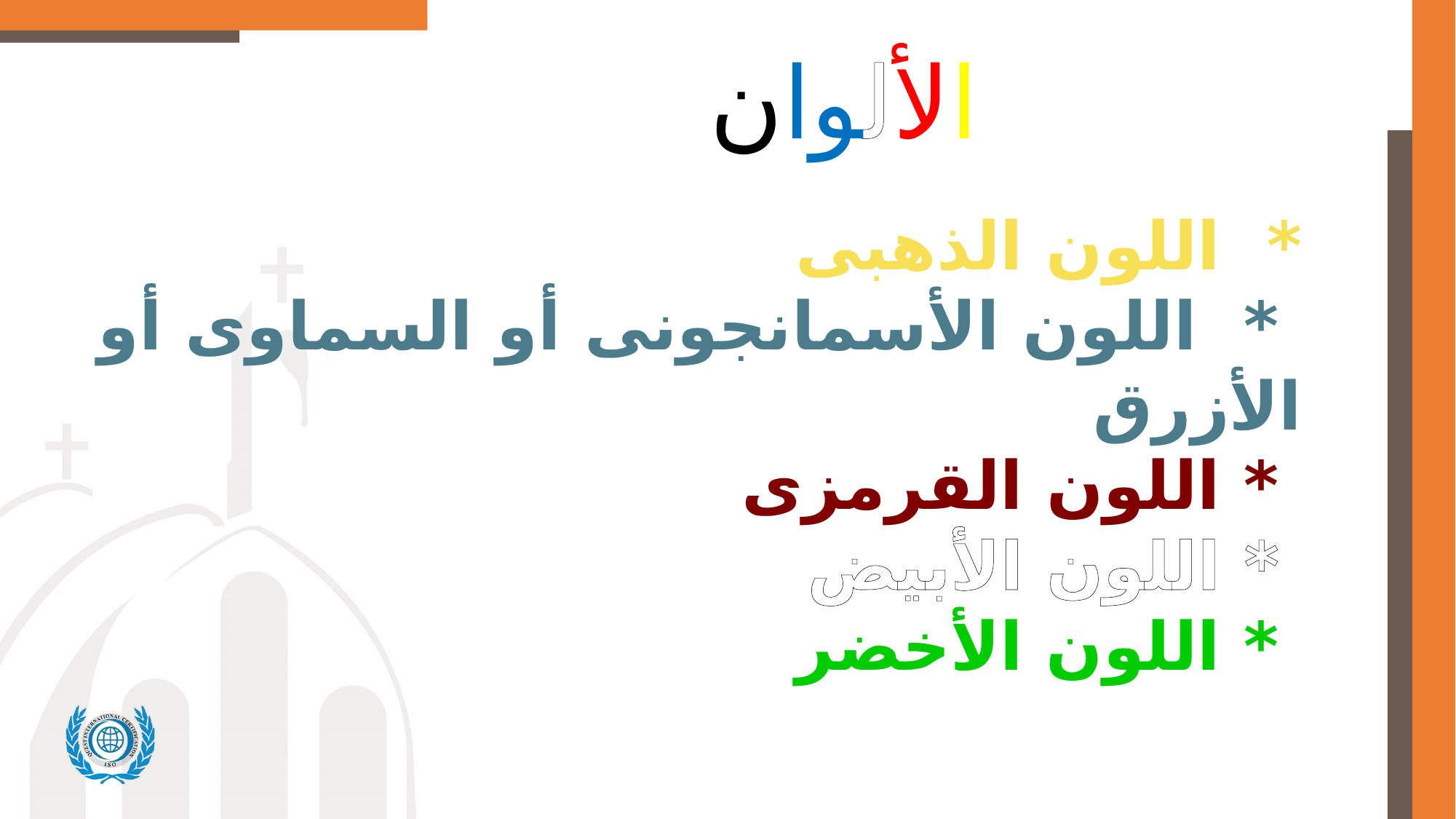

الألوان
*  اللون الذهبى
 *  اللون الأسمانجونى أو السماوى أو الأزرق
 * اللون القرمزى
 * اللون الأبيض
 * اللون الأخضر